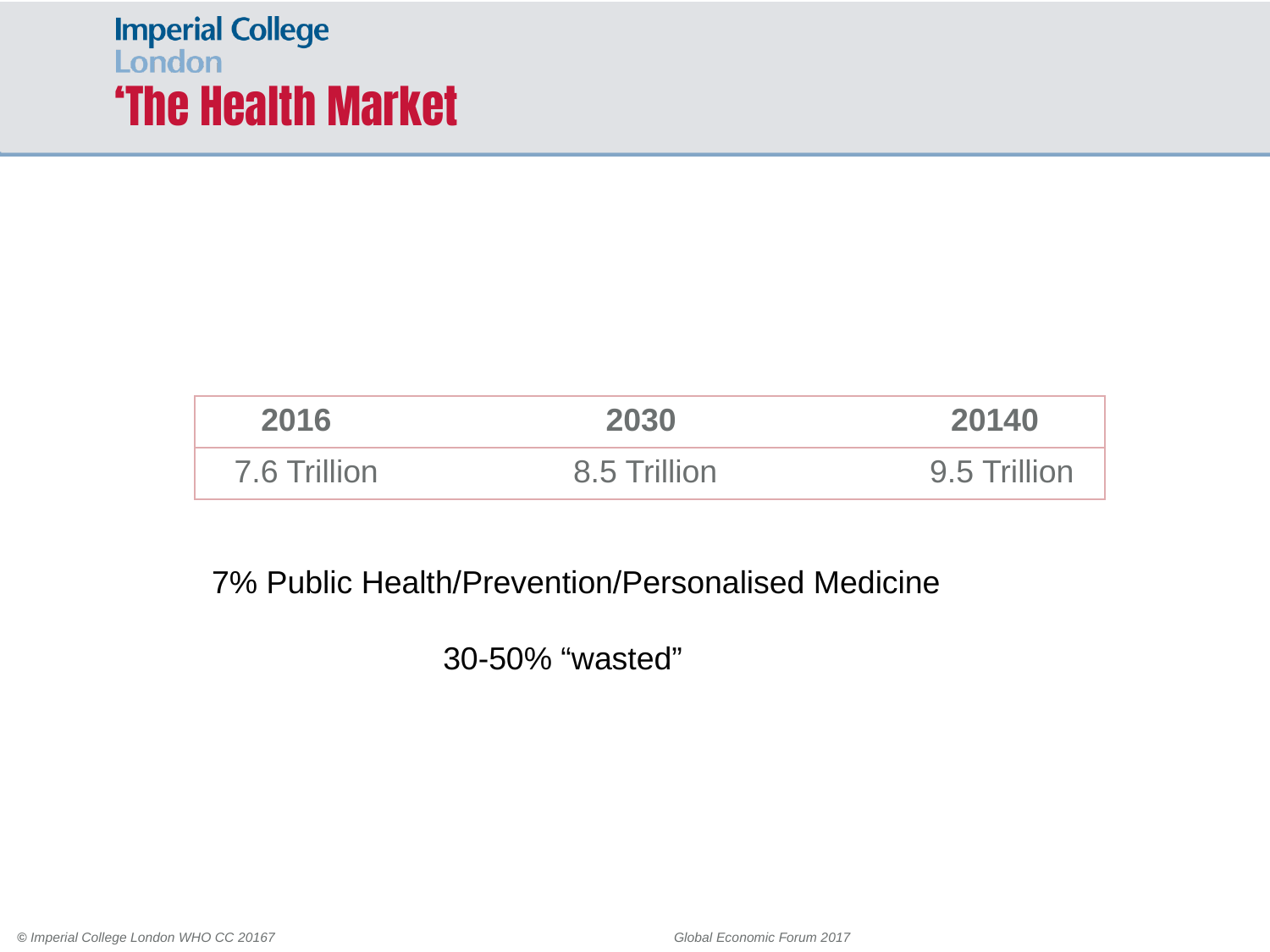

# ‘The Health Market
| 2016 2030 20140 |
| --- |
| 7.6 Trillion 8.5 Trillion 9.5 Trillion |
7% Public Health/Prevention/Personalised Medicine

                          30-50% “wasted”
 © Imperial College London WHO CC 20167                                                                                                         Global Economic Forum 2017